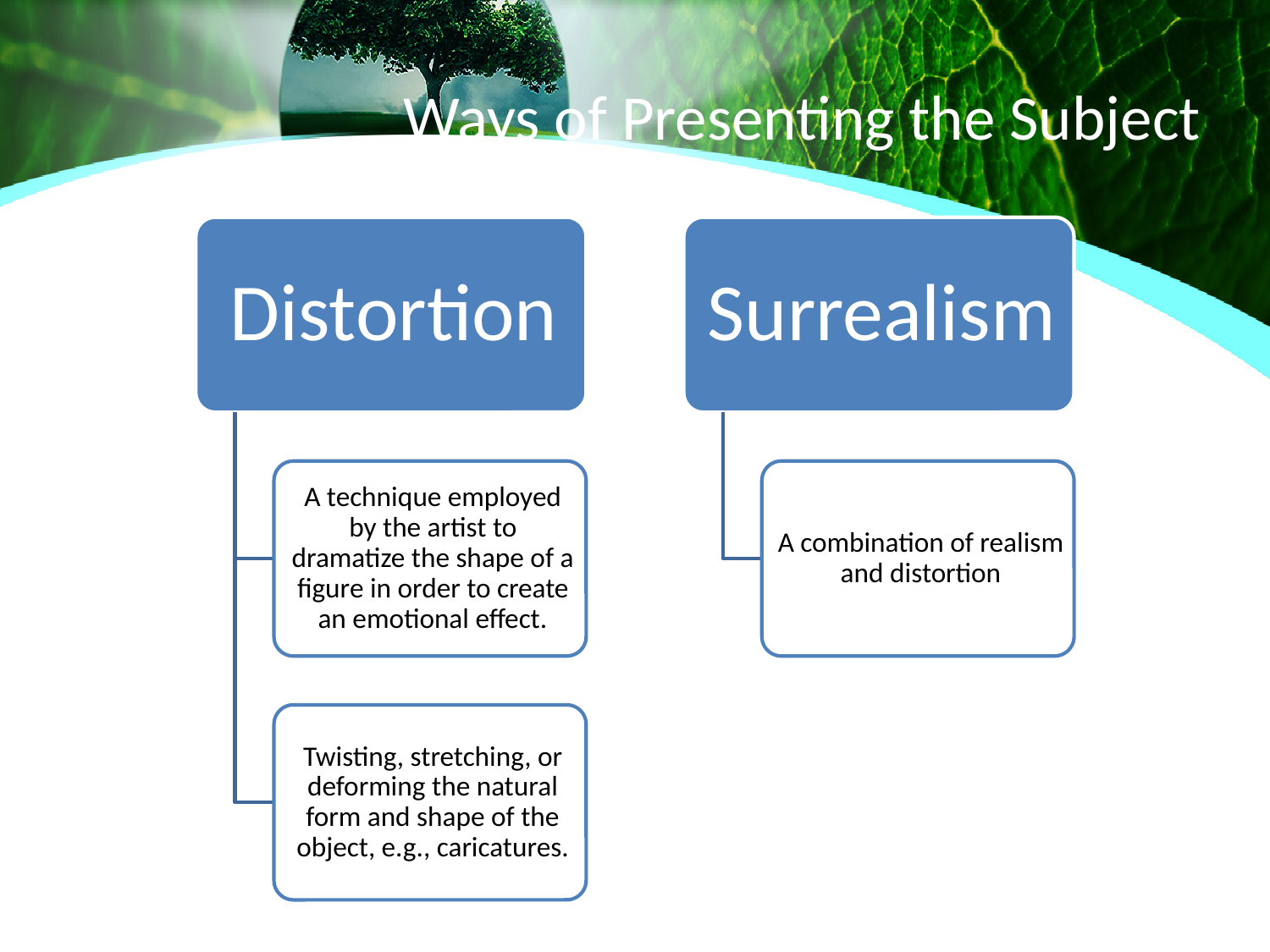

# Ways of Presenting the Subject
Distortion
A technique employed by the artist to dramatize the shape of a figure in order to create an emotional effect.
Twisting, stretching, or deforming the natural form and shape of the object, e.g., caricatures.
Surrealism
A combination of realism and distortion